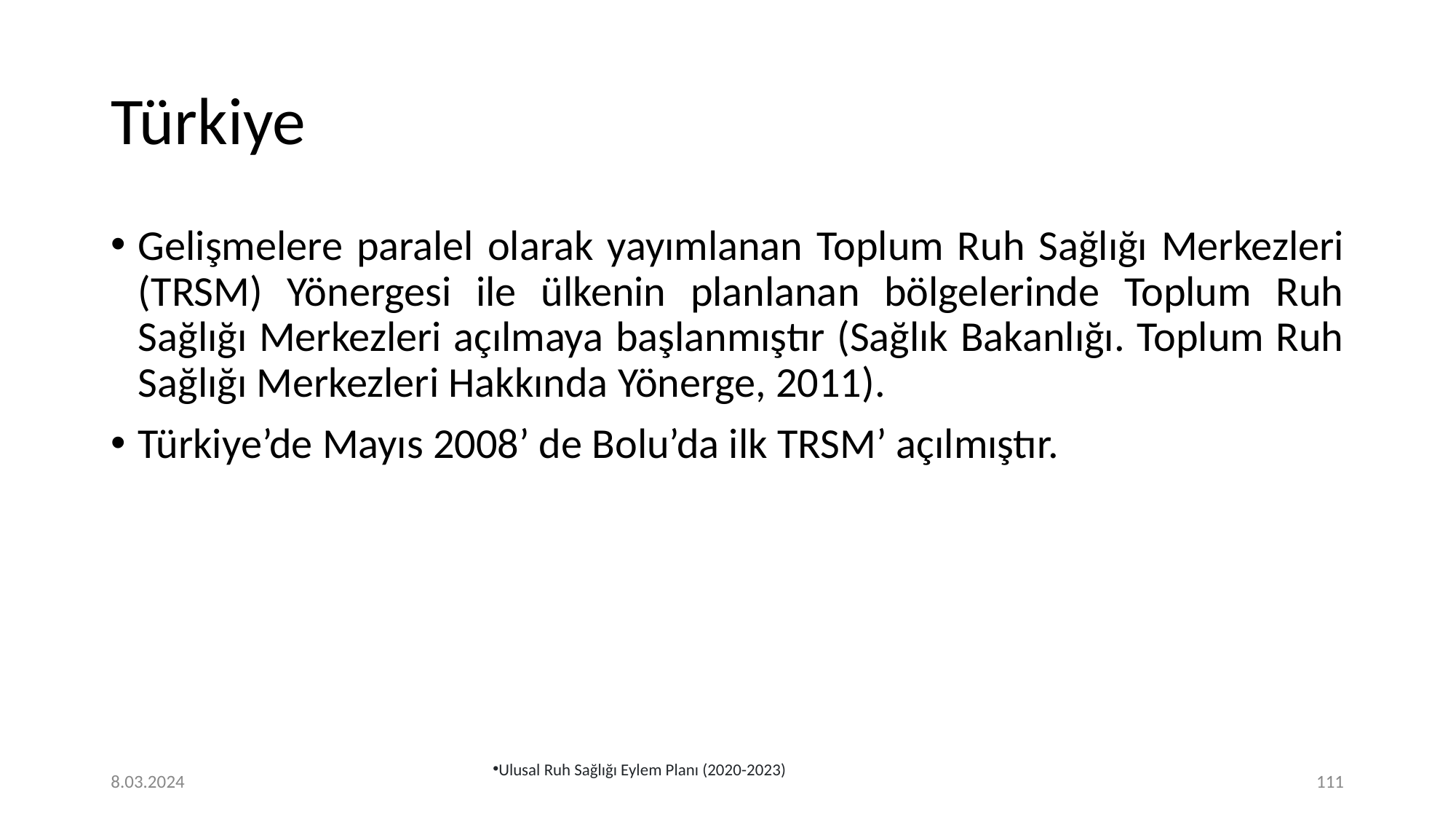

# Türkiye
Gelişmelere paralel olarak yayımlanan Toplum Ruh Sağlığı Merkezleri (TRSM) Yönergesi ile ülkenin planlanan bölgelerinde Toplum Ruh Sağlığı Merkezleri açılmaya başlanmıştır (Sağlık Bakanlığı. Toplum Ruh Sağlığı Merkezleri Hakkında Yönerge, 2011).
Türkiye’de Mayıs 2008’ de Bolu’da ilk TRSM’ açılmıştır.
8.03.2024
Ulusal Ruh Sağlığı Eylem Planı (2020-2023)

111